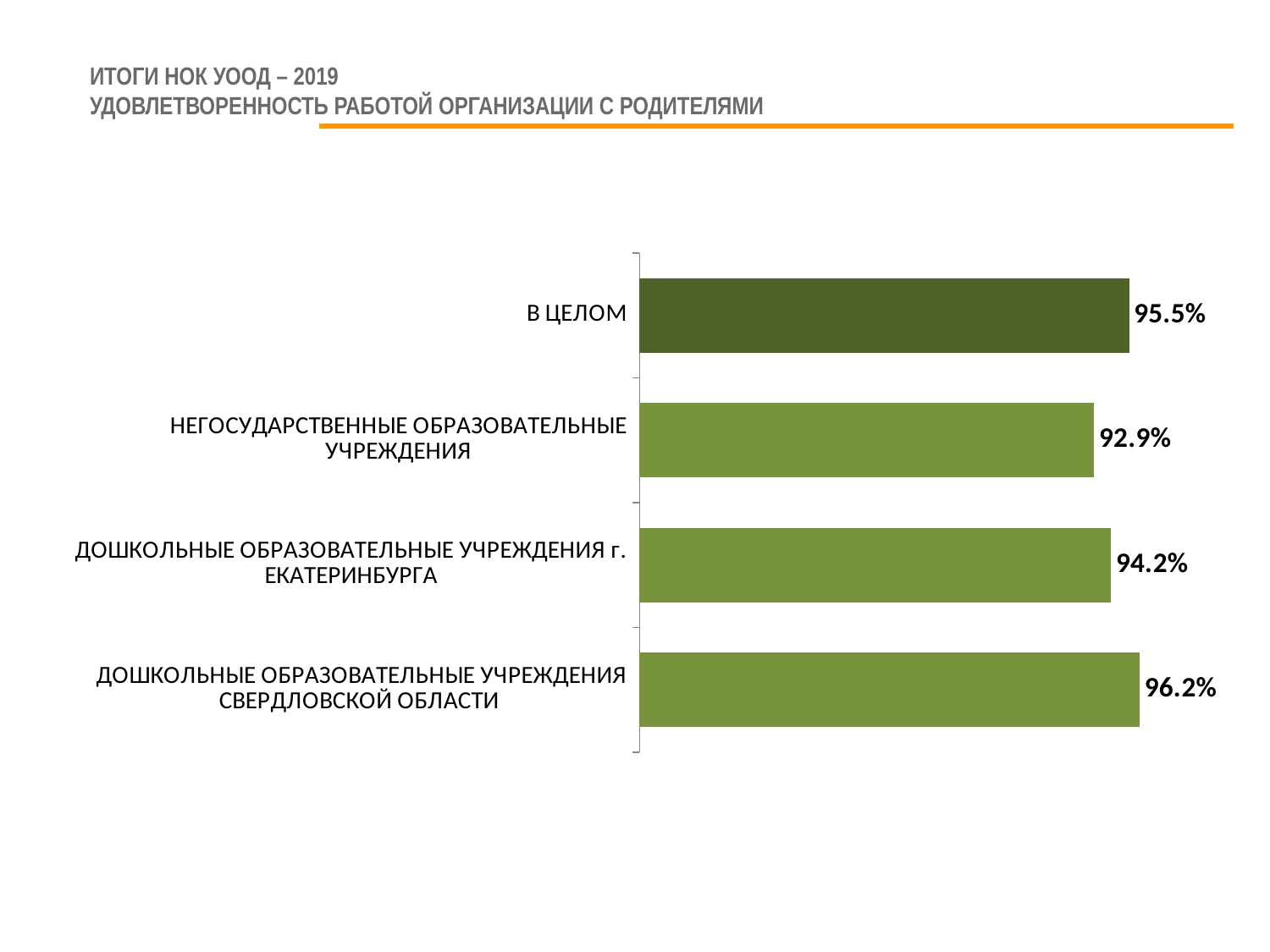

# ИТОГИ НОК УООД – 2019 удовлетворенность работой организации с родителями

### Chart

| Category | Столбец1 |
|---|---|
| В ЦЕЛОМ | 0.9546762078043526 |
| НЕГОСУДАРСТВЕННЫЕ ОБРАЗОВАТЕЛЬНЫЕ УЧРЕЖДЕНИЯ | 0.9293712316968132 |
| ДОШКОЛЬНЫЕ ОБРАЗОВАТЕЛЬНЫЕ УЧРЕЖДЕНИЯ г. ЕКАТЕРИНБУРГА | 0.9416312330885198 |
| ДОШКОЛЬНЫЕ ОБРАЗОВАТЕЛЬНЫЕ УЧРЕЖДЕНИЯ СВЕРДЛОВСКОЙ ОБЛАСТИ  | 0.9622184035215746 |